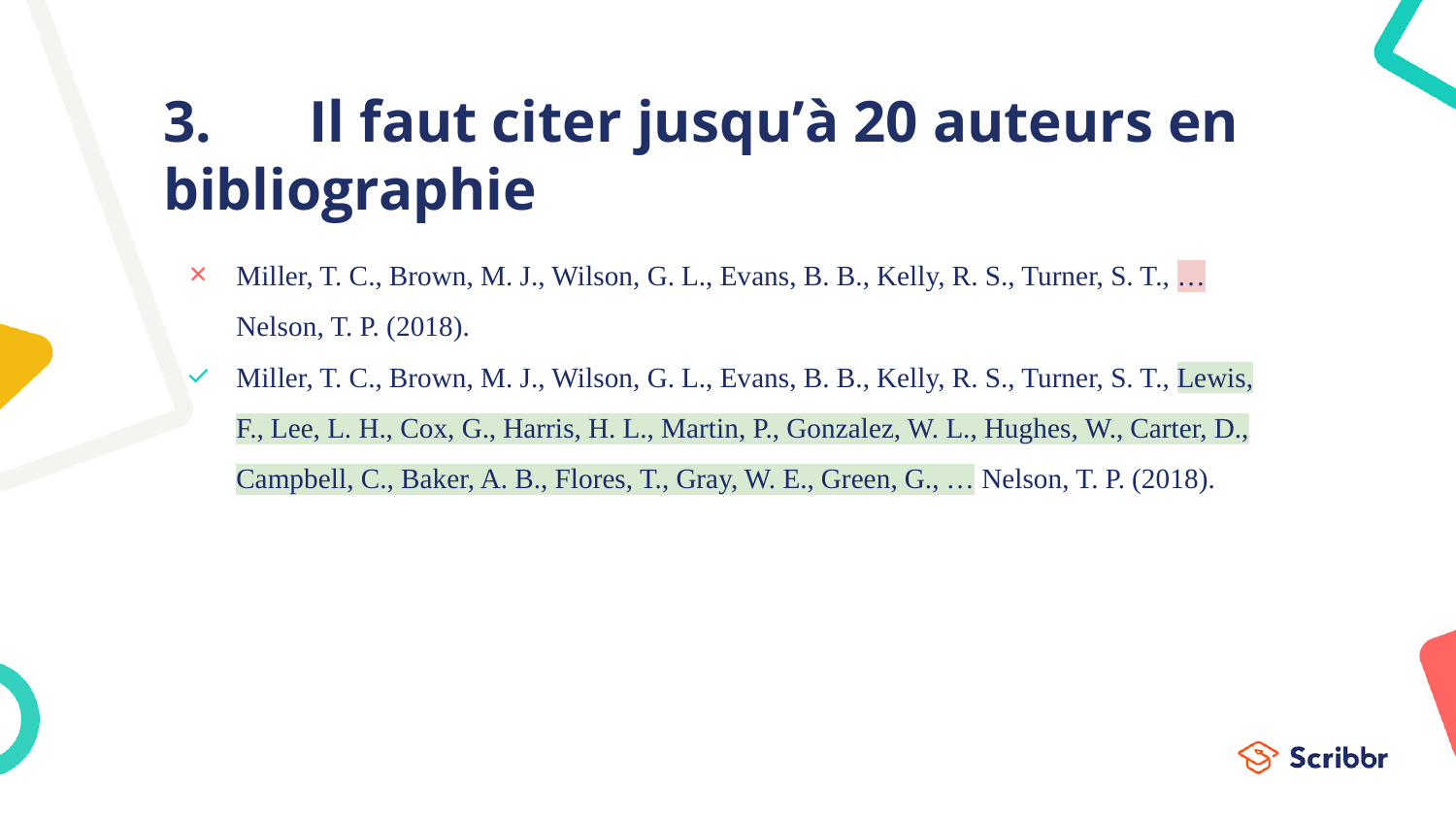

# 3.	Il faut citer jusqu’à 20 auteurs en bibliographie

Miller, T. C., Brown, M. J., Wilson, G. L., Evans, B. B., Kelly, R. S., Turner, S. T., … Nelson, T. P. (2018).
Miller, T. C., Brown, M. J., Wilson, G. L., Evans, B. B., Kelly, R. S., Turner, S. T., Lewis, F., Lee, L. H., Cox, G., Harris, H. L., Martin, P., Gonzalez, W. L., Hughes, W., Carter, D., Campbell, C., Baker, A. B., Flores, T., Gray, W. E., Green, G., … Nelson, T. P. (2018).